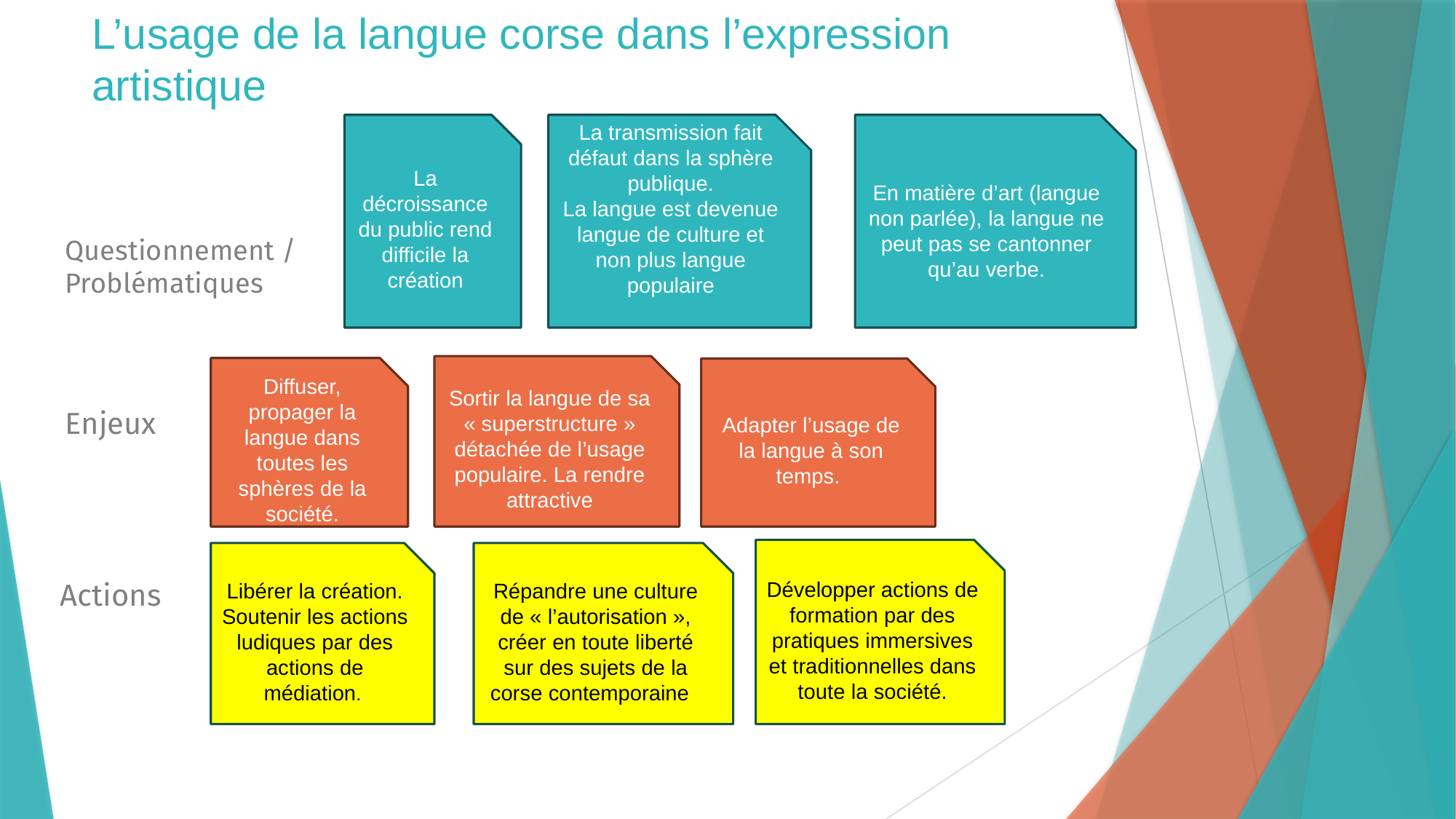

# L’usage de la langue corse dans l’expression artistique
La décroissance du public rend difficile la création
La transmission fait défaut dans la sphère publique.
La langue est devenue langue de culture et non plus langue populaire

En matière d’art (langue non parlée), la langue ne peut pas se cantonner qu’au verbe.
Questionnement / Problématiques
Sortir la langue de sa « superstructure » détachée de l’usage populaire. La rendre attractive
Diffuser, propager la langue dans toutes les sphères de la société.
Adapter l’usage de la langue à son temps.

Enjeux
Développer actions de formation par des pratiques immersives et traditionnelles dans toute la société.
Libérer la création.
Soutenir les actions ludiques par des actions de médiation.
Répandre une culture de « l’autorisation », créer en toute liberté sur des sujets de la corse contemporaine
Actions